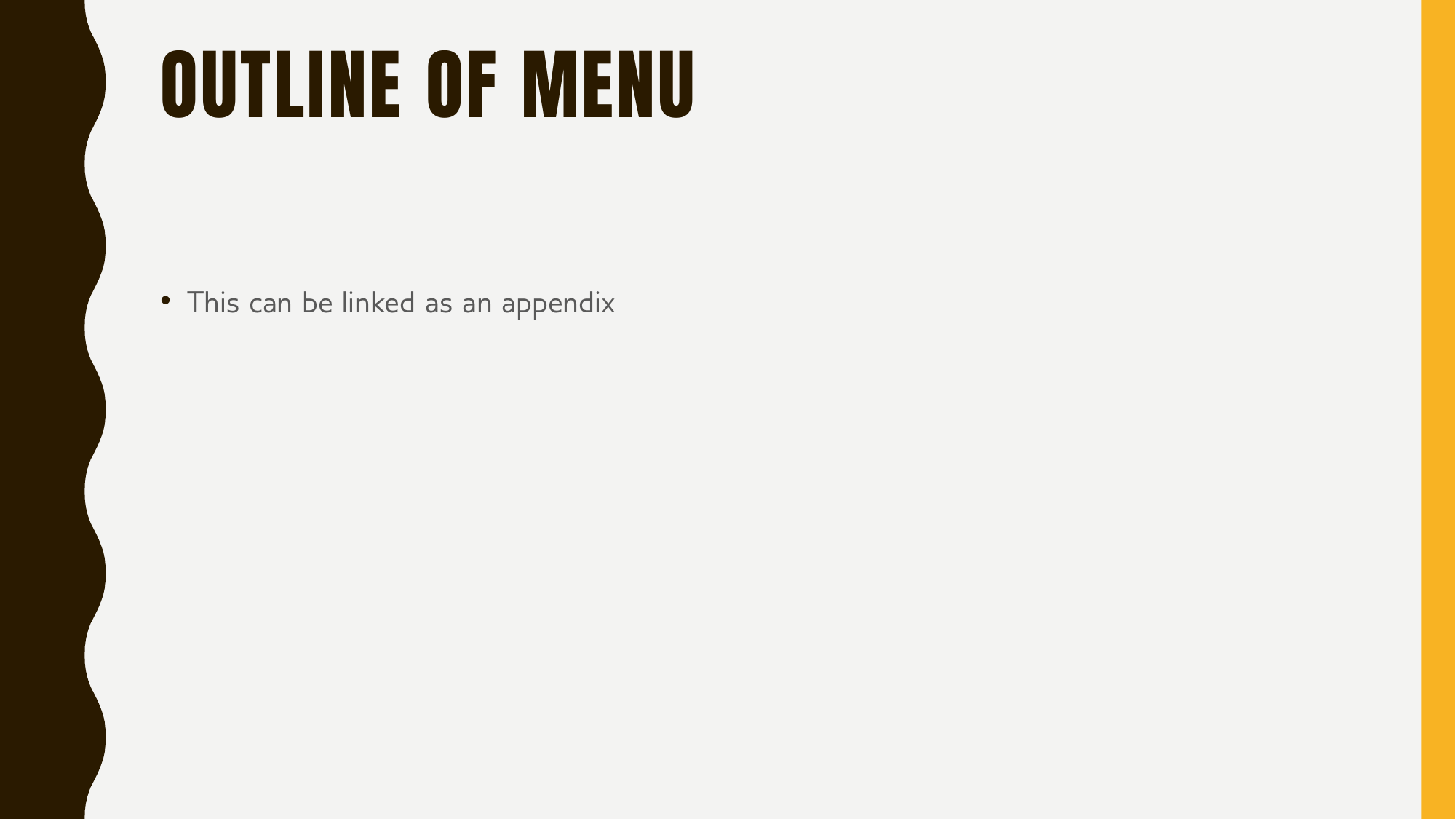

# Outline of Menu
This can be linked as an appendix